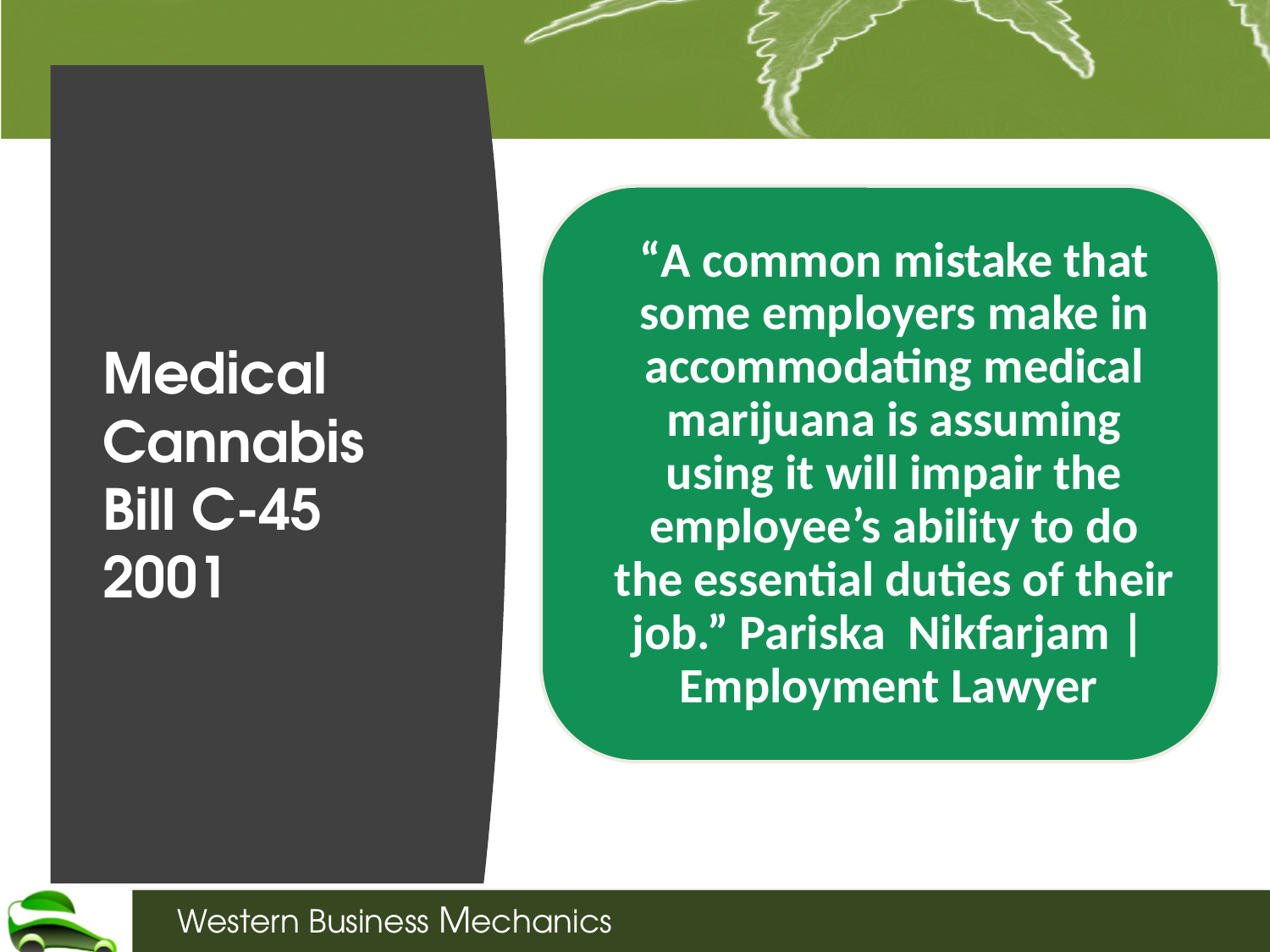

“A common mistake that some employers make in accommodating medical marijuana is assuming using it will impair the employee’s ability to do the essential duties of their job.” Pariska  Nikfarjam |  Employment Lawyer

# Medical Cannabis Bill C-45 2001